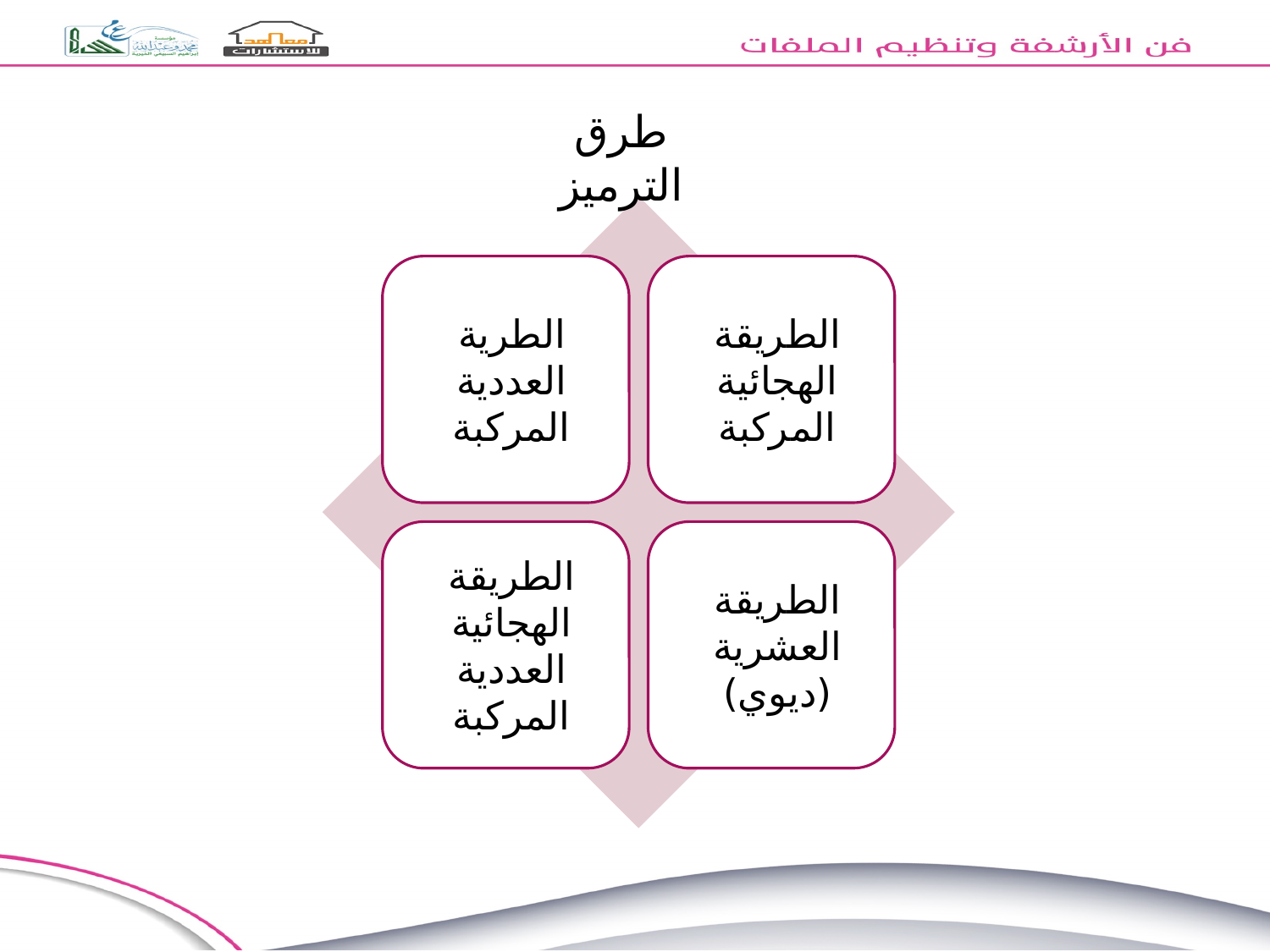

طرق الترميز
الطريقة الهجائية المركبة
الطرية العددية المركبة
الطريقة العشرية (ديوي)
الطريقة الهجائية العددية المركبة